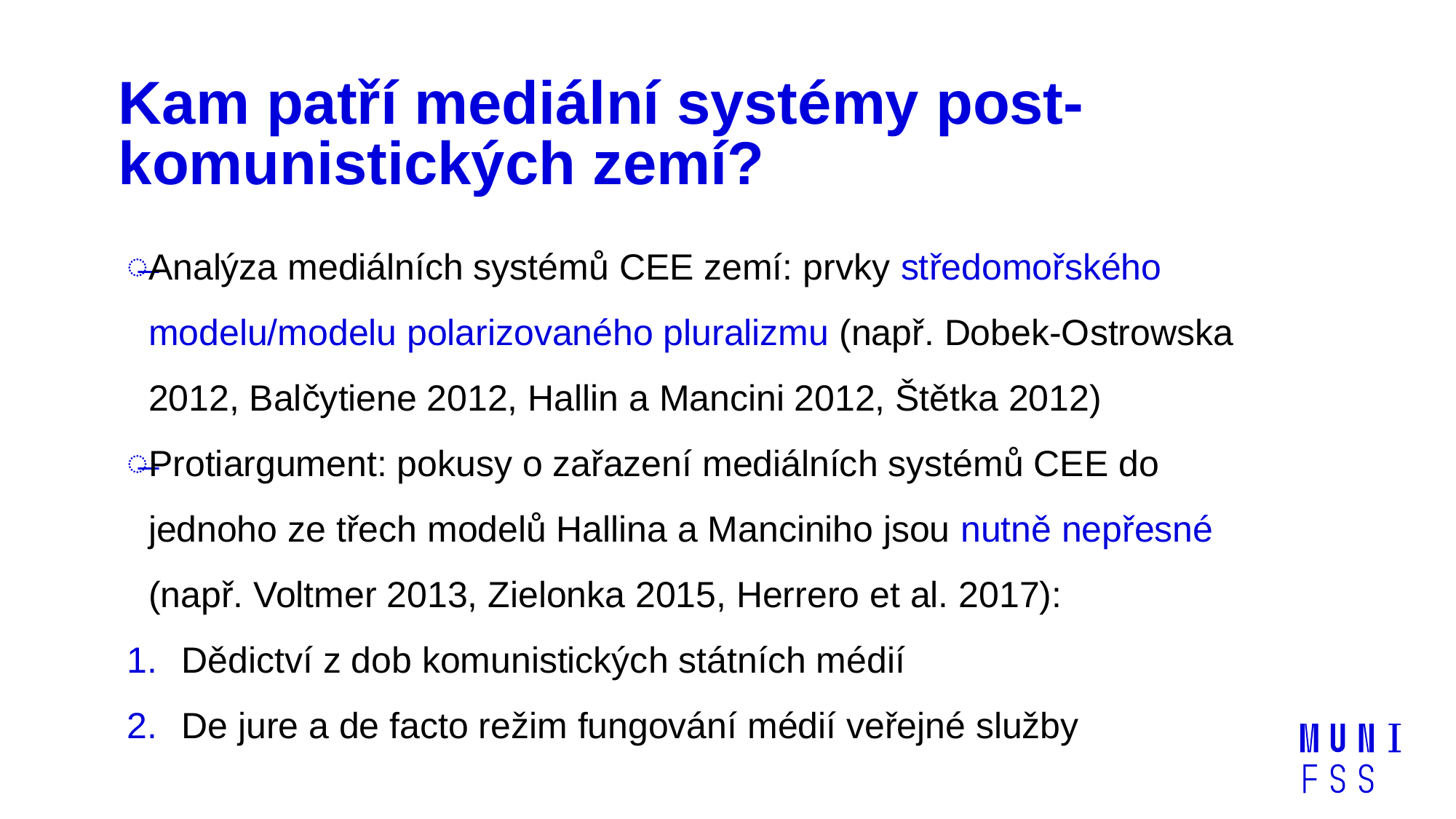

# Kam patří mediální systémy post-komunistických zemí?
Analýza mediálních systémů CEE zemí: prvky středomořského modelu/modelu polarizovaného pluralizmu (např. Dobek-Ostrowska 2012, Balčytiene 2012, Hallin a Mancini 2012, Štětka 2012)
Protiargument: pokusy o zařazení mediálních systémů CEE do jednoho ze třech modelů Hallina a Manciniho jsou nutně nepřesné (např. Voltmer 2013, Zielonka 2015, Herrero et al. 2017):
Dědictví z dob komunistických státních médií
De jure a de facto režim fungování médií veřejné služby